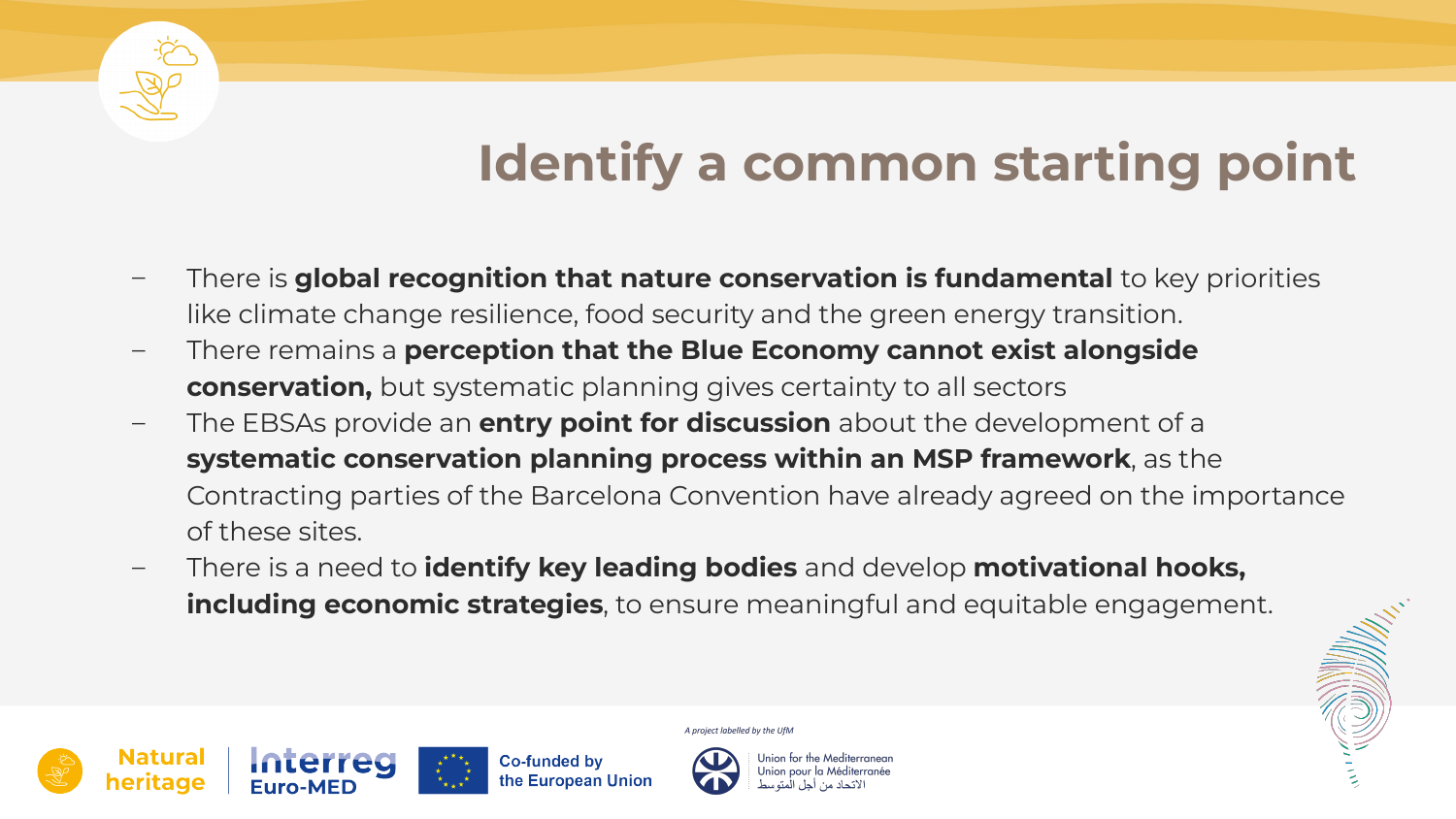

# Identify a common starting point
There is global recognition that nature conservation is fundamental to key priorities like climate change resilience, food security and the green energy transition.
There remains a perception that the Blue Economy cannot exist alongside conservation, but systematic planning gives certainty to all sectors
The EBSAs provide an entry point for discussion about the development of a systematic conservation planning process within an MSP framework, as the Contracting parties of the Barcelona Convention have already agreed on the importance of these sites.
There is a need to identify key leading bodies and develop motivational hooks, including economic strategies, to ensure meaningful and equitable engagement.